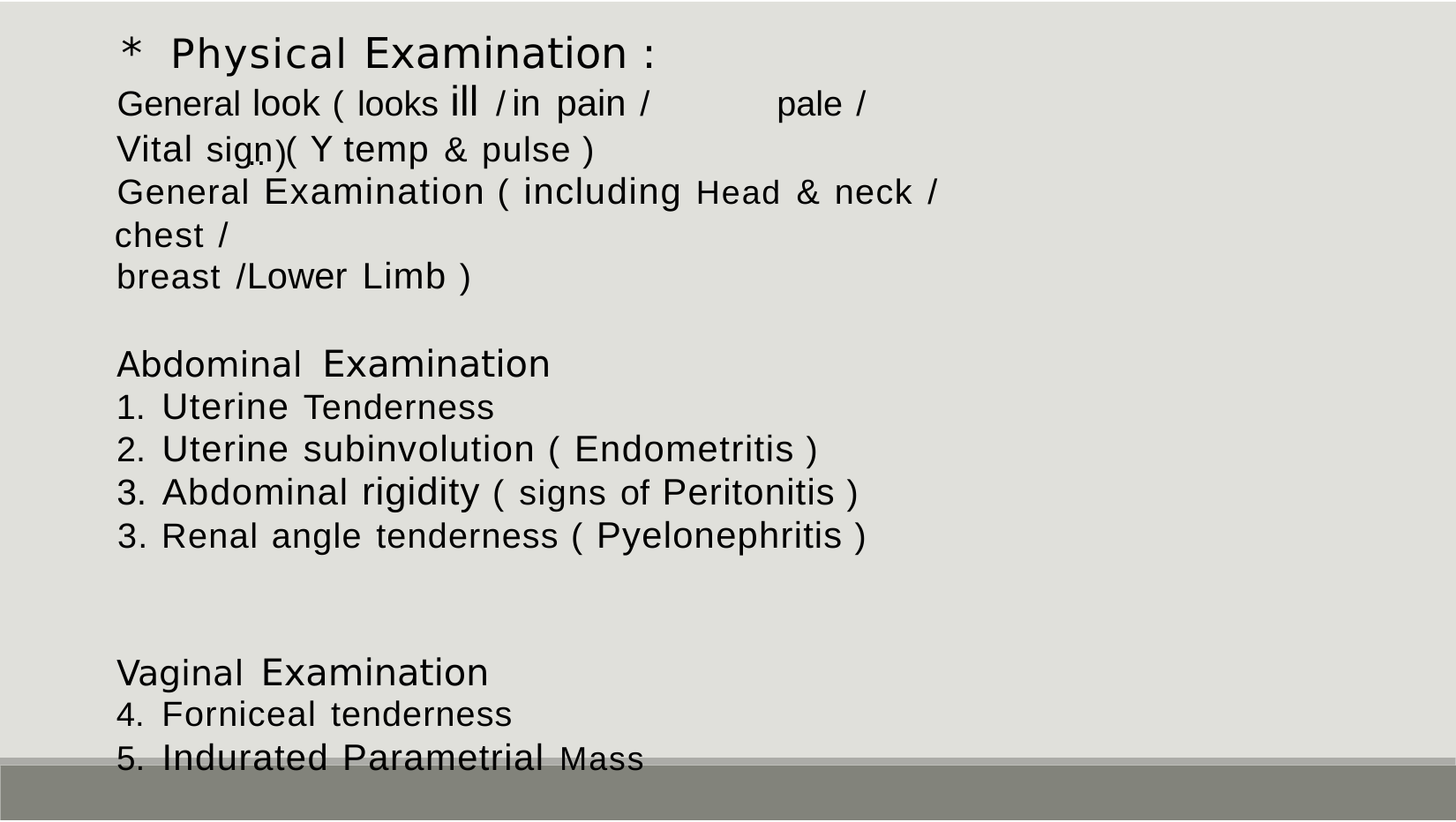

# * Physical Examination :
General look ( looks ill /	in pain /	pale /	.. )
Vital sign ( Y temp & pulse )
General Examination ( including Head & neck /	chest /
breast /	Lower Limb )

Abdominal Examination
Uterine Tenderness
Uterine subinvolution ( Endometritis )
Abdominal rigidity ( signs of Peritonitis )
3. Renal angle tenderness ( Pyelonephritis )

Vaginal Examination
Forniceal tenderness
Indurated Parametrial Mass